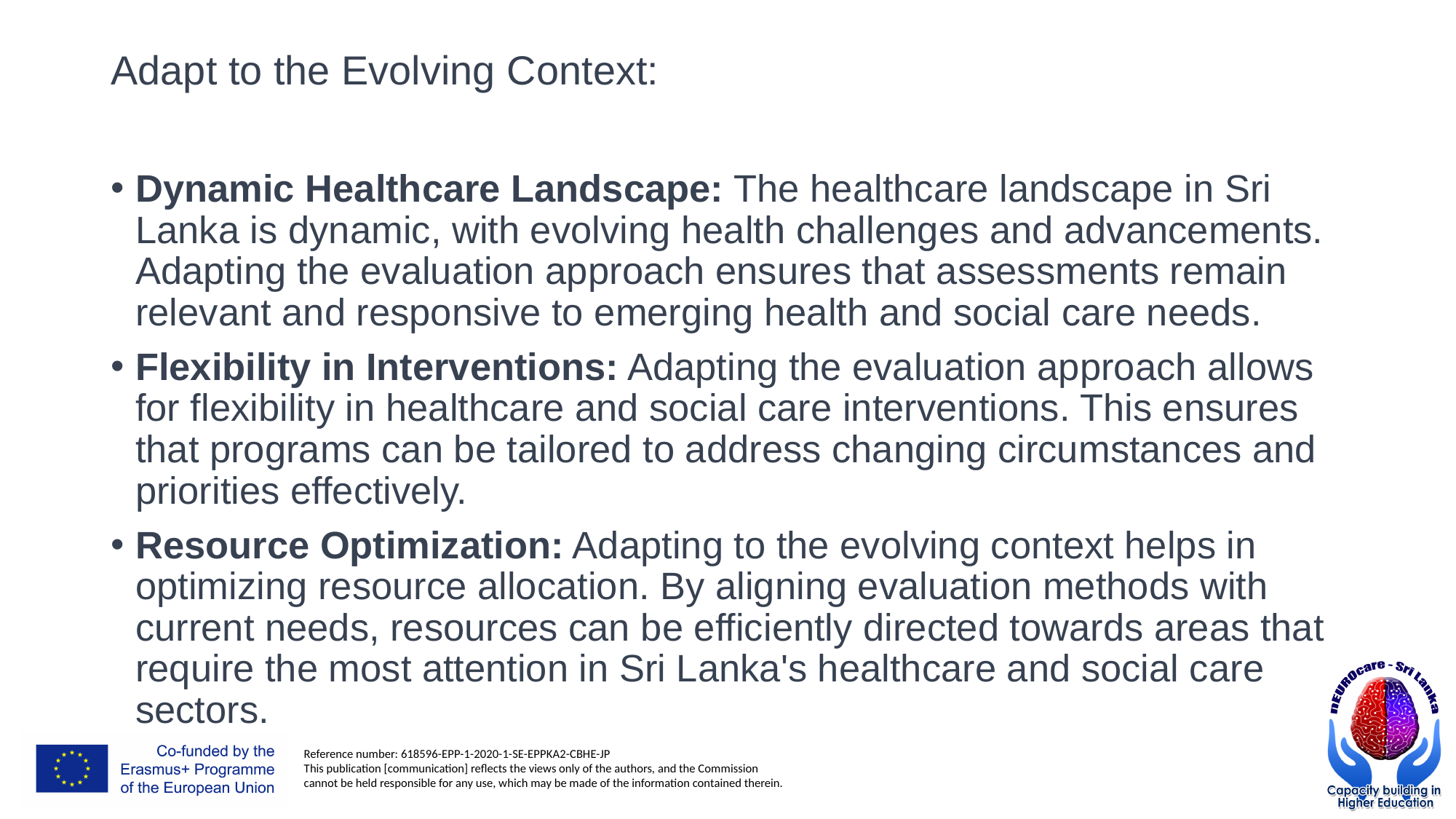

# Adapt to the Evolving Context:
Dynamic Healthcare Landscape: The healthcare landscape in Sri Lanka is dynamic, with evolving health challenges and advancements. Adapting the evaluation approach ensures that assessments remain relevant and responsive to emerging health and social care needs.
Flexibility in Interventions: Adapting the evaluation approach allows for flexibility in healthcare and social care interventions. This ensures that programs can be tailored to address changing circumstances and priorities effectively.
Resource Optimization: Adapting to the evolving context helps in optimizing resource allocation. By aligning evaluation methods with current needs, resources can be efficiently directed towards areas that require the most attention in Sri Lanka's healthcare and social care sectors.